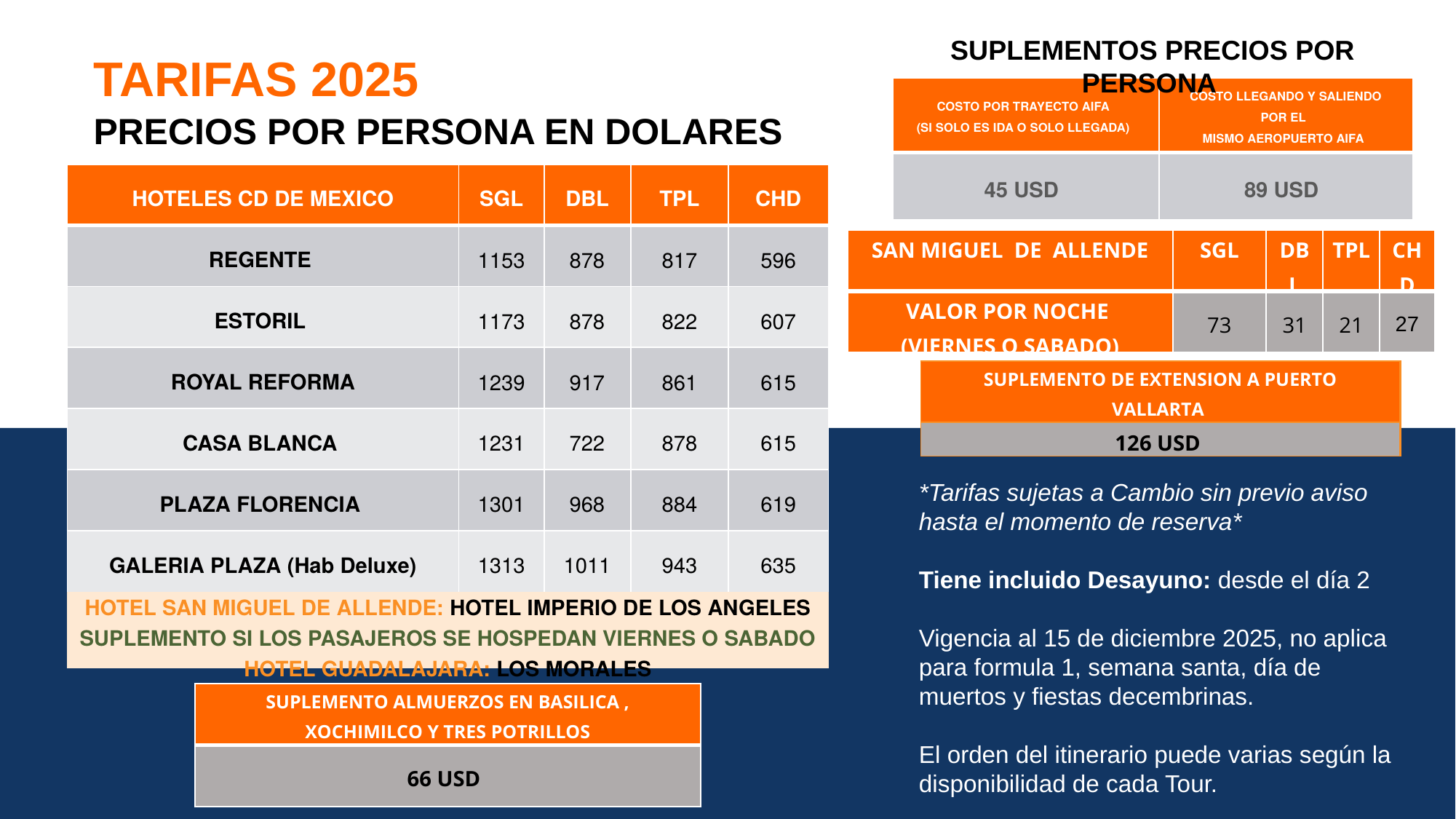

SUPLEMENTOS PRECIOS POR PERSONA
TARIFAS 2025
| COSTO POR TRAYECTO AIFA   (SI SOLO ES IDA O SOLO LLEGADA) | COSTO LLEGANDO Y SALIENDO POR EL   MISMO AEROPUERTO AIFA |
| --- | --- |
| 45 USD | 89 USD |
PRECIOS POR PERSONA EN DOLARES
| HOTELES CD DE MEXICO | SGL | DBL | TPL | CHD |
| --- | --- | --- | --- | --- |
| REGENTE | 1153 | 878 | 817 | 596 |
| ESTORIL | 1173 | 878 | 822 | 607 |
| ROYAL REFORMA | 1239 | 917 | 861 | 615 |
| CASA BLANCA | 1231 | 722 | 878 | 615 |
| PLAZA FLORENCIA | 1301 | 968 | 884 | 619 |
| GALERIA PLAZA (Hab Deluxe) | 1313 | 1011 | 943 | 635 |
| HOTEL SAN MIGUEL DE ALLENDE: HOTEL IMPERIO DE LOS ANGELES SUPLEMENTO SI LOS PASAJEROS SE HOSPEDAN VIERNES O SABADO HOTEL GUADALAJARA: LOS MORALES |  |  |  |  |
| SAN MIGUEL DE ALLENDE | SGL | DBL | TPL | CHD |
| --- | --- | --- | --- | --- |
| VALOR POR NOCHE (VIERNES O SABADO) | 73 | 31 | 21 | 27 |
| SUPLEMENTO DE EXTENSION A PUERTO VALLARTA |
| --- |
| 126 USD |

*Tarifas sujetas a Cambio sin previo aviso hasta el momento de reserva*

Tiene incluido Desayuno: desde el día 2

Vigencia al 15 de diciembre 2025, no aplica para formula 1, semana santa, día de muertos y fiestas decembrinas.

El orden del itinerario puede varias según la disponibilidad de cada Tour.
| SUPLEMENTO ALMUERZOS EN BASILICA , XOCHIMILCO Y TRES POTRILLOS |
| --- |
| 66 USD |